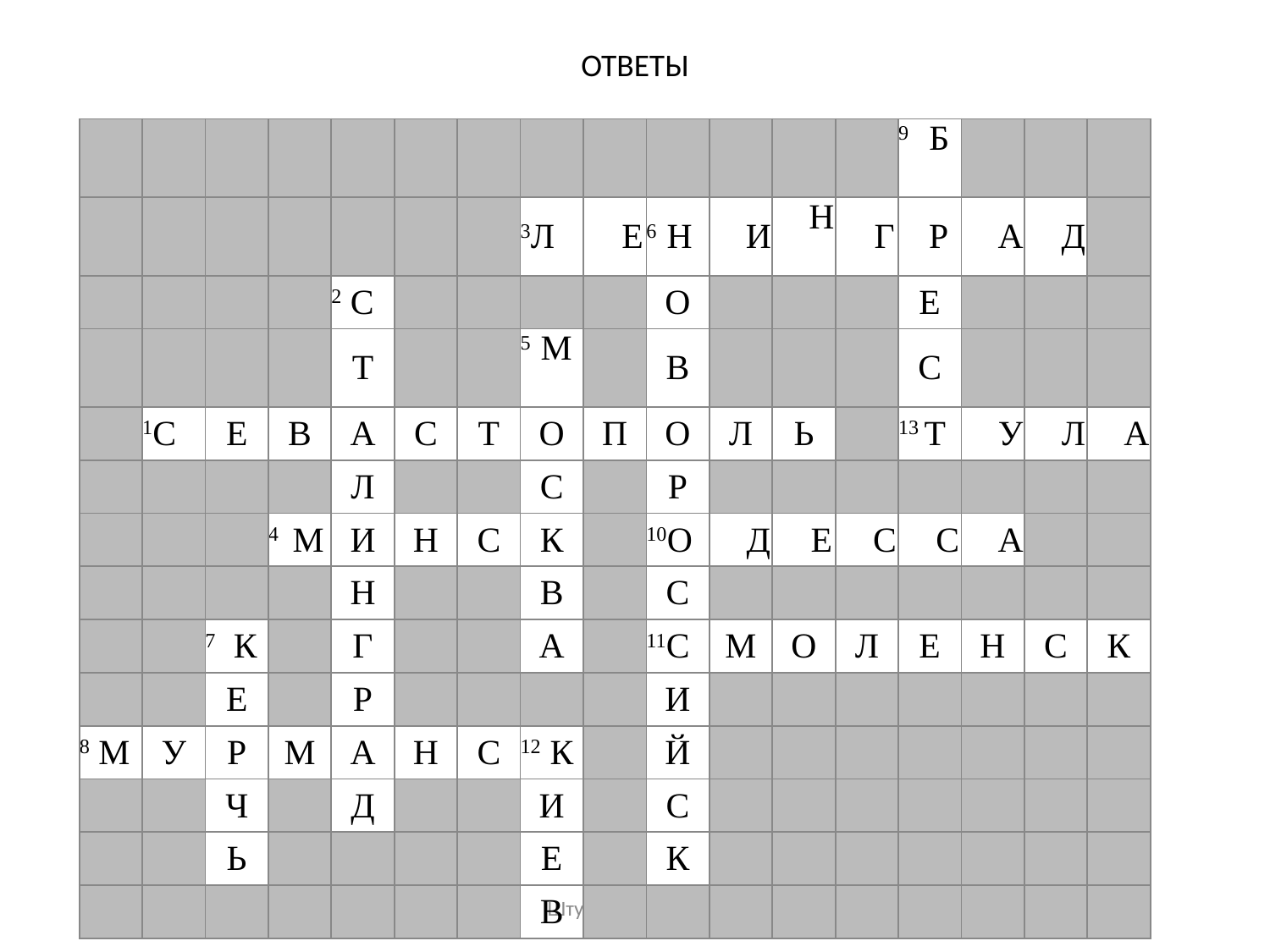

# ОТВЕТЫ
|  |  |  |  |  |  |  |  |  |  |  |  |  | 9 Б |  |  |  |
| --- | --- | --- | --- | --- | --- | --- | --- | --- | --- | --- | --- | --- | --- | --- | --- | --- |
|  |  |  |  |  |  |  | 3Л | Е | 6 Н | И | Н | Г | Р | А | Д |  |
|  |  |  |  | 2 С |  |  |  |  | О |  |  |  | Е |  |  |  |
|  |  |  |  | Т |  |  | 5 М |  | В |  |  |  | С |  |  |  |
|  | 1С | Е | В | А | С | Т | О | П | О | Л | Ь |  | 13 Т | У | Л | А |
|  |  |  |  | Л |  |  | С |  | Р |  |  |  |  |  |  |  |
|  |  |  | 4 М | И | Н | С | К |  | 10О | Д | Е | С | С | А |  |  |
|  |  |  |  | Н |  |  | В |  | С |  |  |  |  |  |  |  |
|  |  | 7 К |  | Г |  |  | А |  | 11С | М | О | Л | Е | Н | С | К |
|  |  | Е |  | Р |  |  |  |  | И |  |  |  |  |  |  |  |
| 8 М | У | Р | М | А | Н | С | 12 К |  | Й |  |  |  |  |  |  |  |
|  |  | Ч |  | Д |  |  | И |  | С |  |  |  |  |  |  |  |
|  |  | Ь |  |  |  |  | Е |  | К |  |  |  |  |  |  |  |
|  |  |  |  |  |  |  | В |  |  |  |  |  |  |  |  |  |
Штуккерт Виктория